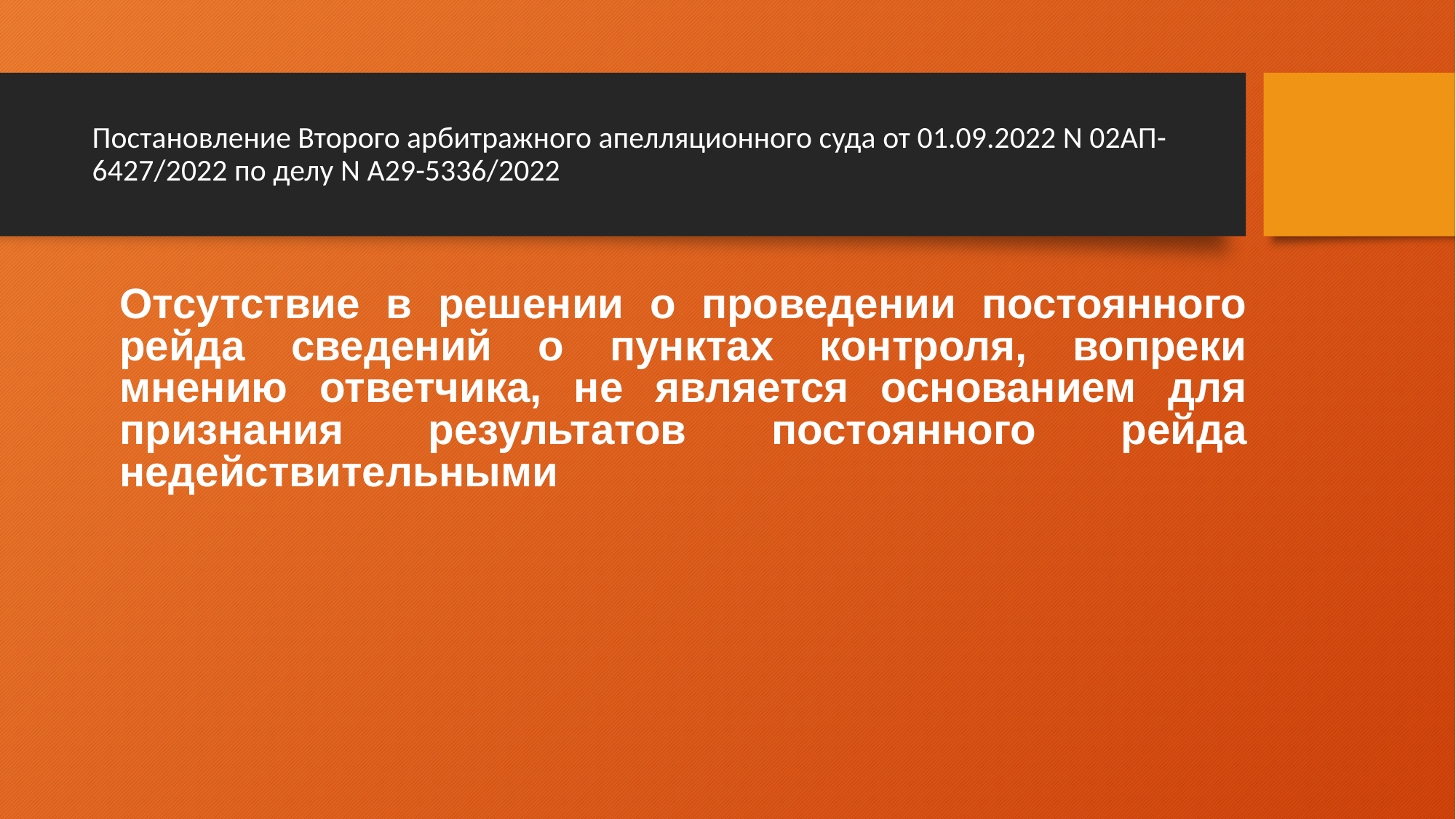

# Постановление Второго арбитражного апелляционного суда от 01.09.2022 N 02АП-6427/2022 по делу N А29-5336/2022
Отсутствие в решении о проведении постоянного рейда сведений о пунктах контроля, вопреки мнению ответчика, не является основанием для признания результатов постоянного рейда недействительными